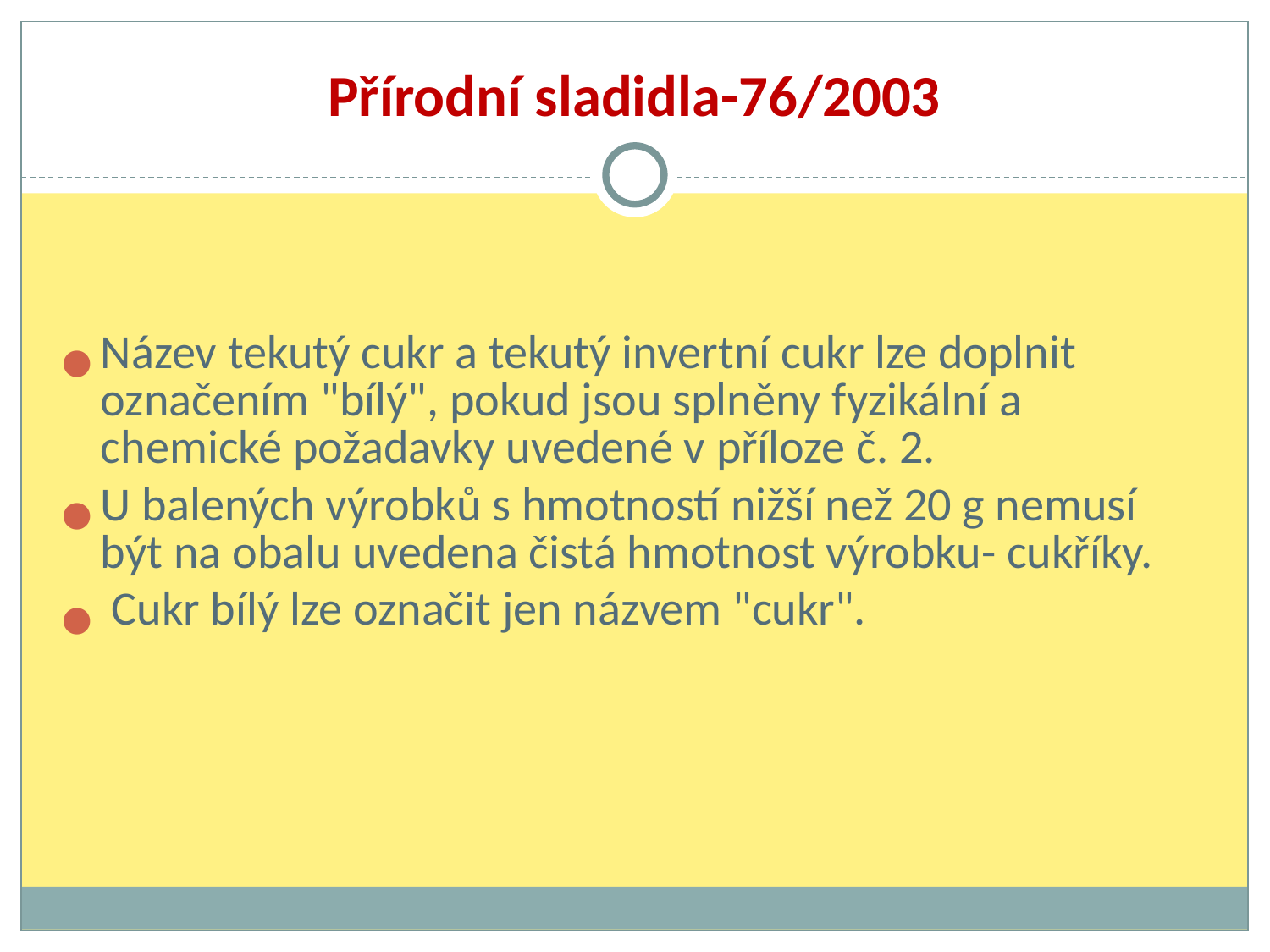

# Přírodní sladidla-76/2003
Název tekutý cukr a tekutý invertní cukr lze doplnit označením "bílý", pokud jsou splněny fyzikální a chemické požadavky uvedené v příloze č. 2.
U balených výrobků s hmotností nižší než 20 g nemusí být na obalu uvedena čistá hmotnost výrobku- cukříky.
 Cukr bílý lze označit jen názvem "cukr".